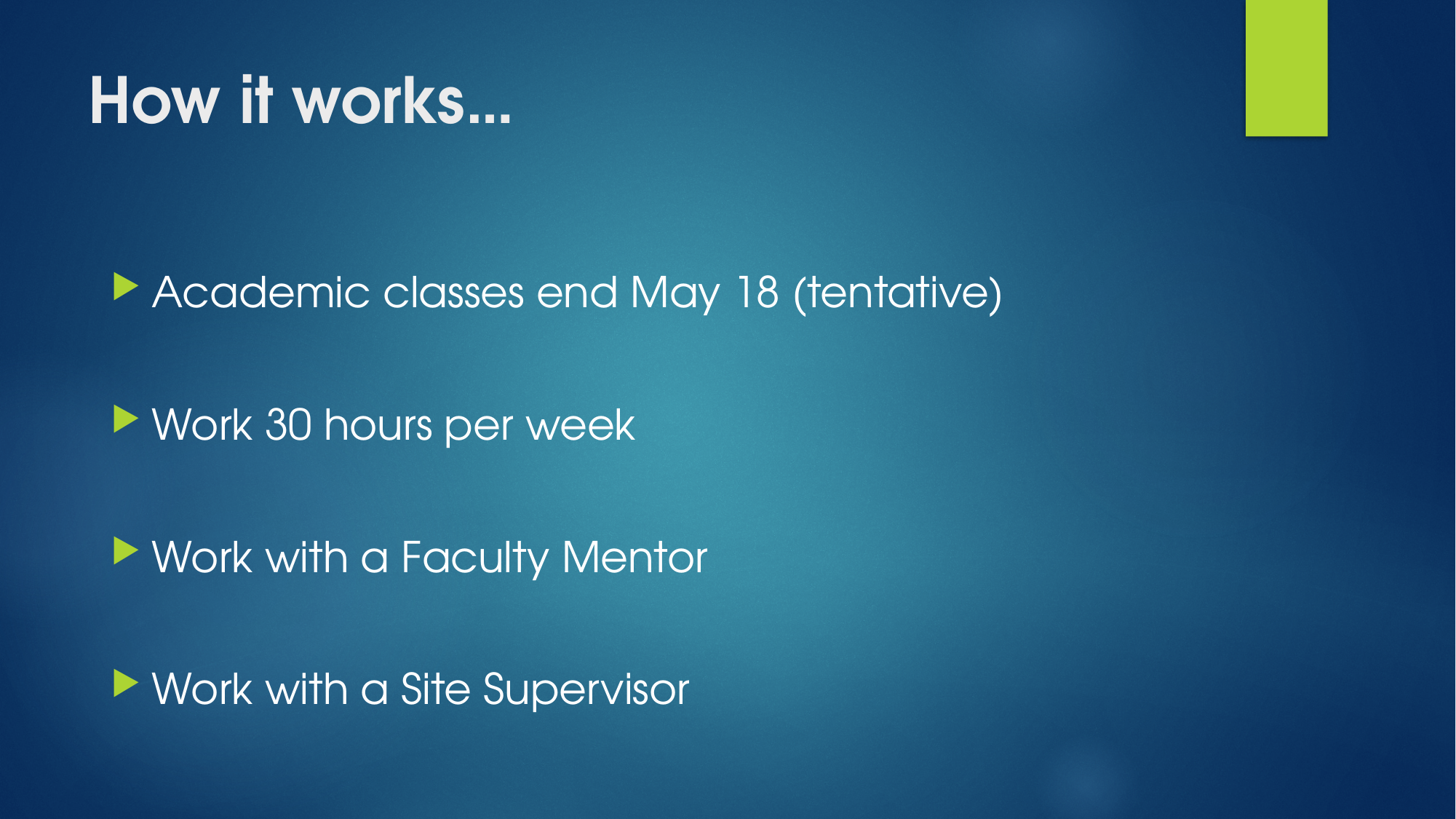

# How it works…
Academic classes end May 18 (tentative)

Work 30 hours per week

Work with a Faculty Mentor

Work with a Site Supervisor